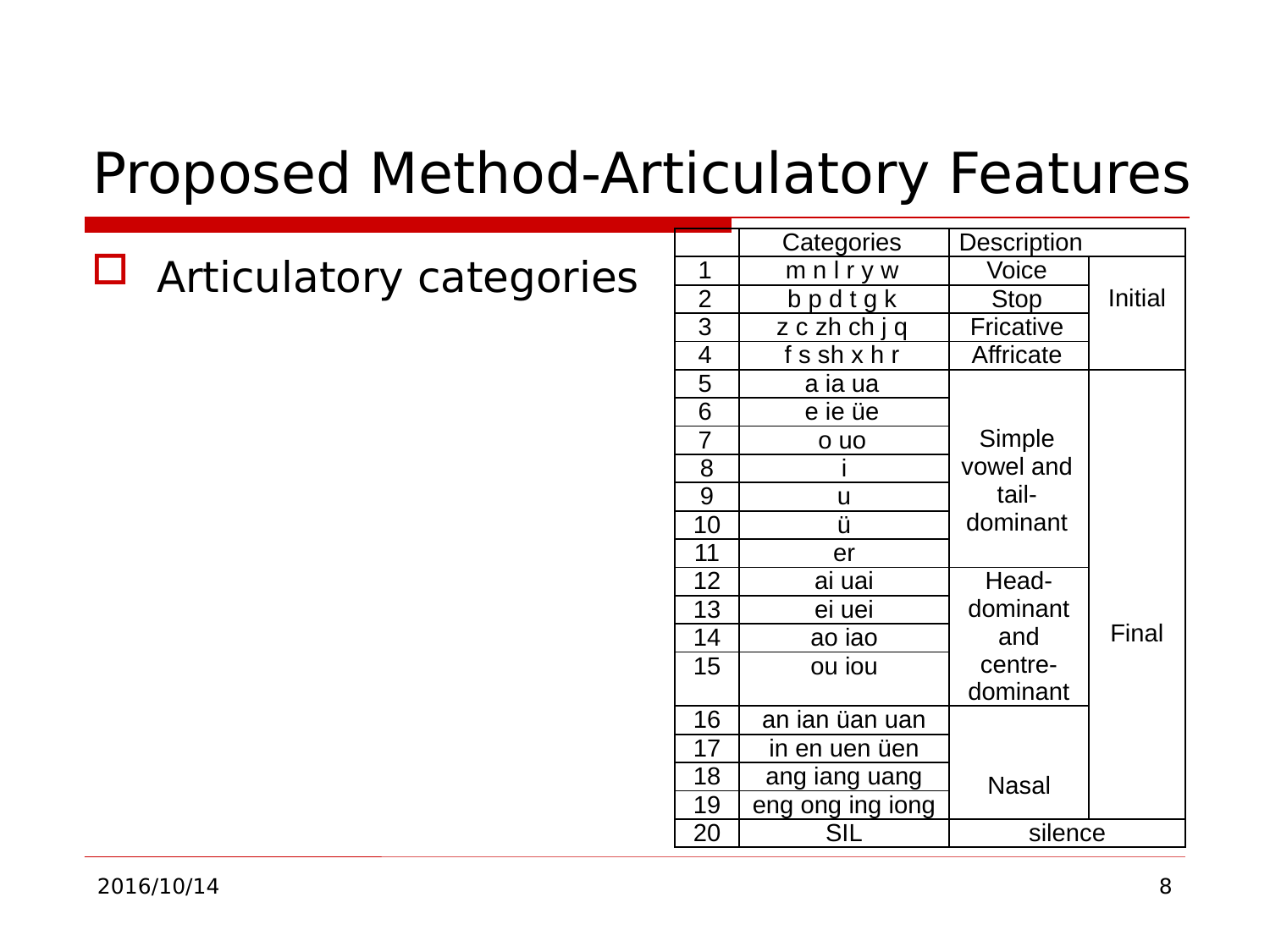

# Proposed Method-Articulatory Features
|  | Categories | Description |  |
| --- | --- | --- | --- |
| 1 | m n l r y w | Voice | Initial |
| 2 | b p d t g k | Stop |  |
| 3 | z c zh ch j q | Fricative |  |
| 4 | f s sh x h r | Affricate |  |
| 5 | a ia ua | Simple vowel and tail-dominant | Final |
| 6 | e ie üe |  |  |
| 7 | o uo |  |  |
| 8 | i |  |  |
| 9 | u |  |  |
| 10 | ü |  |  |
| 11 | er |  |  |
| 12 | ai uai | Head-dominant and centre-dominant |  |
| 13 | ei uei |  |  |
| 14 | ao iao |  |  |
| 15 | ou iou |  |  |
| 16 | an ian üan uan | Nasal |  |
| 17 | in en uen üen |  |  |
| 18 | ang iang uang |  |  |
| 19 | eng ong ing iong |  |  |
| 20 | SIL | silence |  |
Articulatory categories
2016/10/14
8